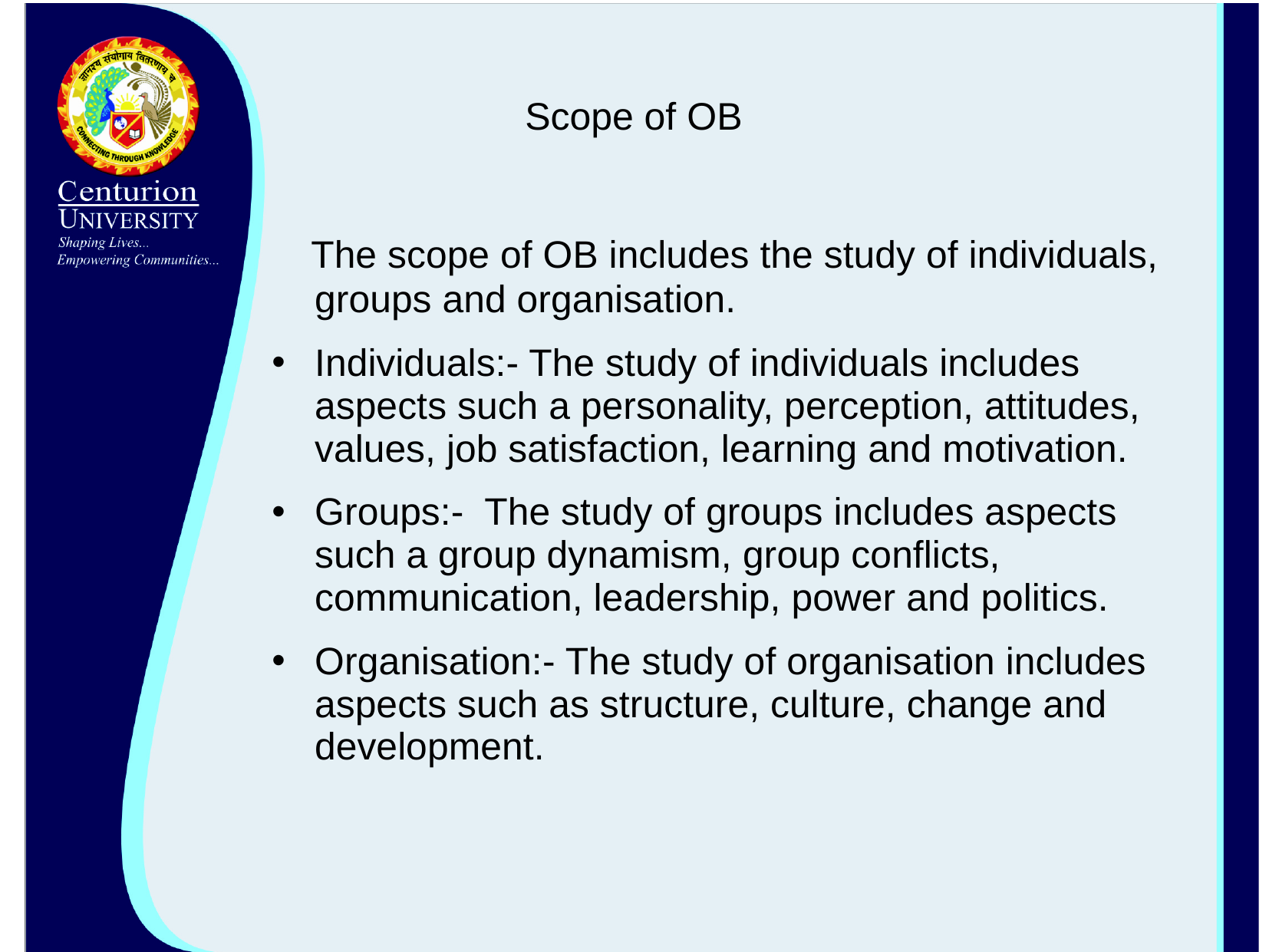

# Scope of OB
   The scope of OB includes the study of individuals, groups and organisation.
Individuals:- The study of individuals includes aspects such a personality, perception, attitudes, values, job satisfaction, learning and motivation.
Groups:-  The study of groups includes aspects such a group dynamism, group conflicts, communication, leadership, power and politics.
Organisation:- The study of organisation includes aspects such as structure, culture, change and development.